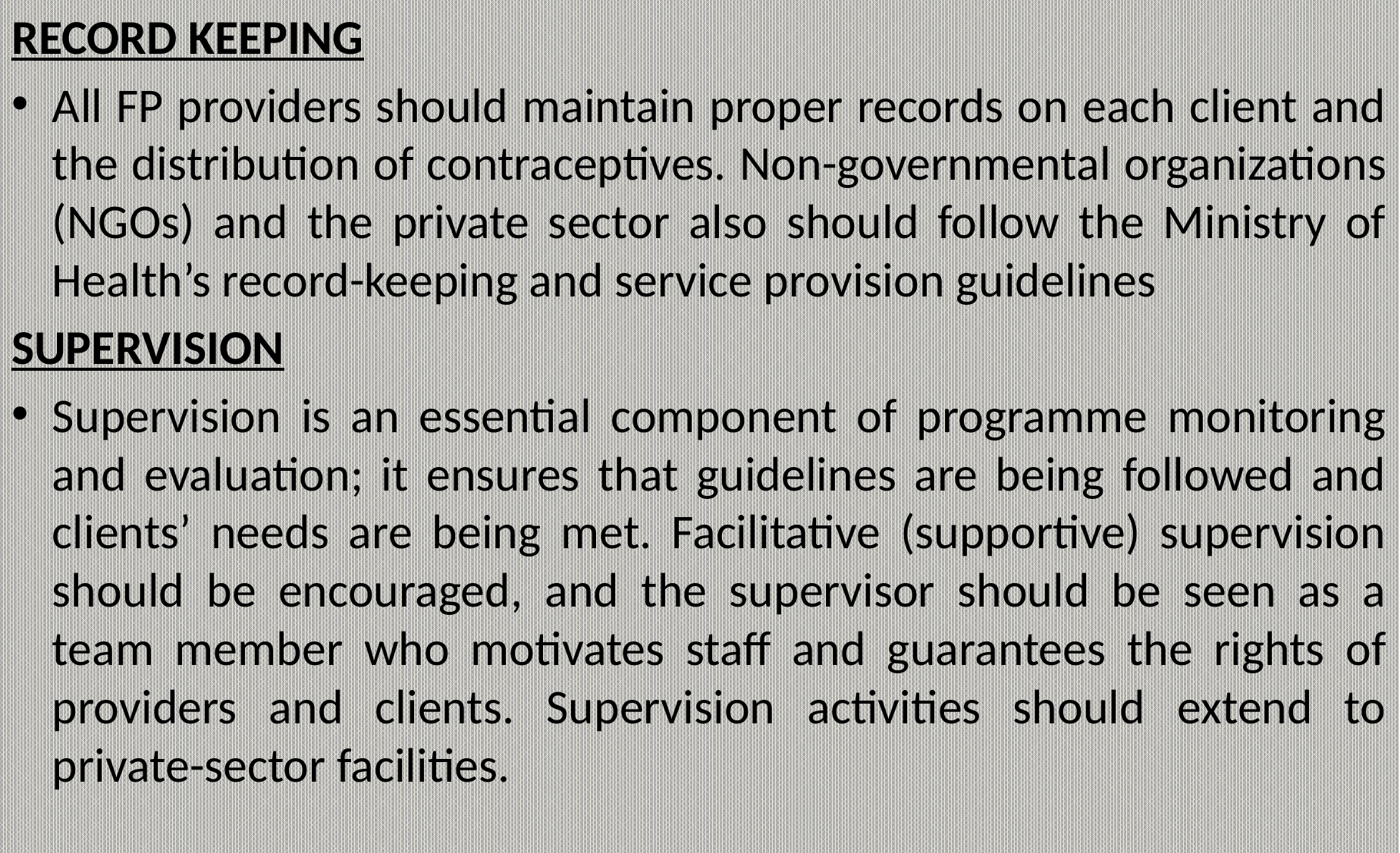

RECORD KEEPING
All FP providers should maintain proper records on each client and the distribution of contraceptives. Non-governmental organizations (NGOs) and the private sector also should follow the Ministry of Health’s record-keeping and service provision guidelines
SUPERVISION
Supervision is an essential component of programme monitoring and evaluation; it ensures that guidelines are being followed and clients’ needs are being met. Facilitative (supportive) supervision should be encouraged, and the supervisor should be seen as a team member who motivates staff and guarantees the rights of providers and clients. Supervision activities should extend to private-sector facilities.